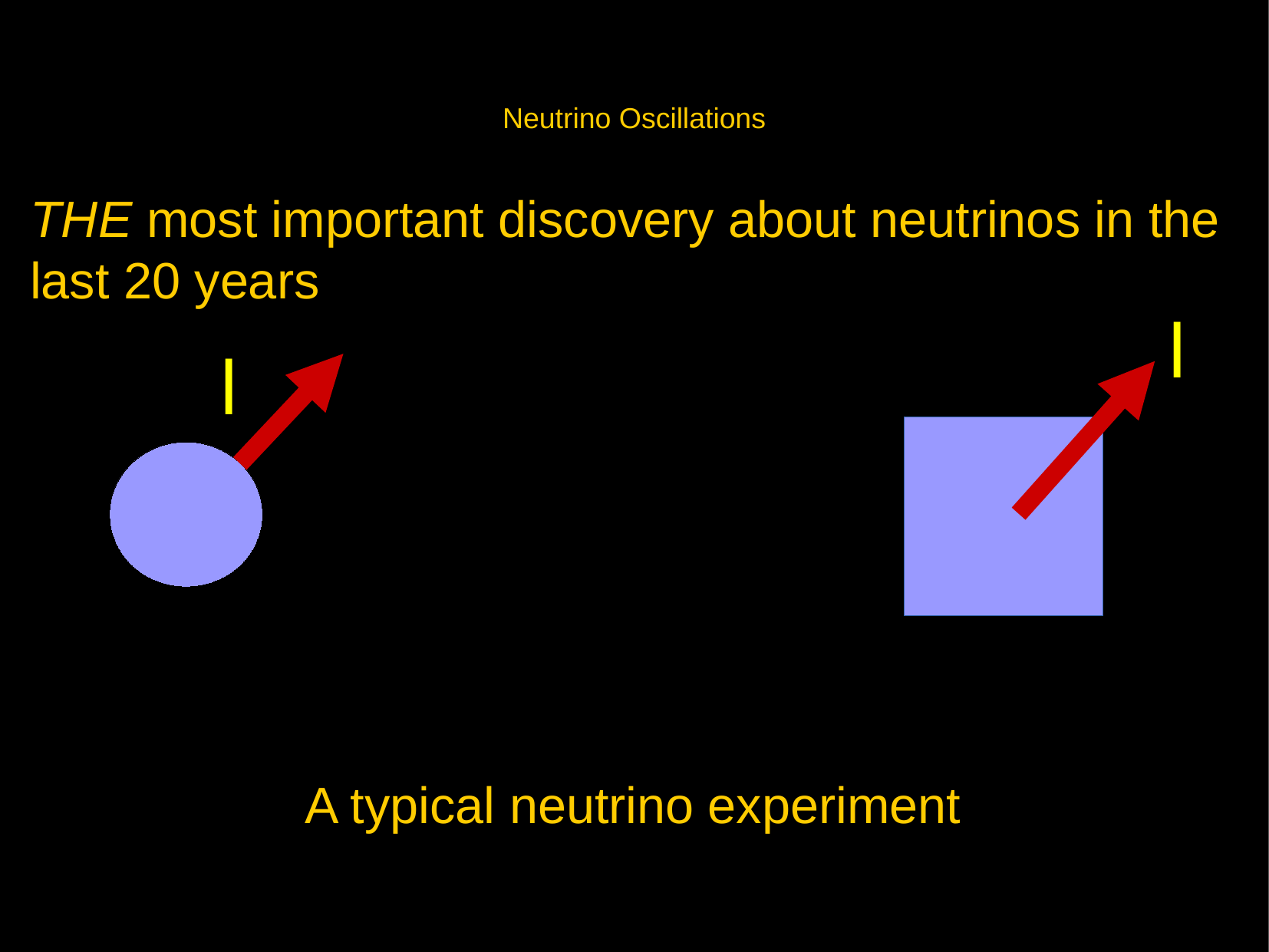

Neutrino Oscillations
THE most important discovery about neutrinos in the
last 20 years
l
l

A typical neutrino experiment